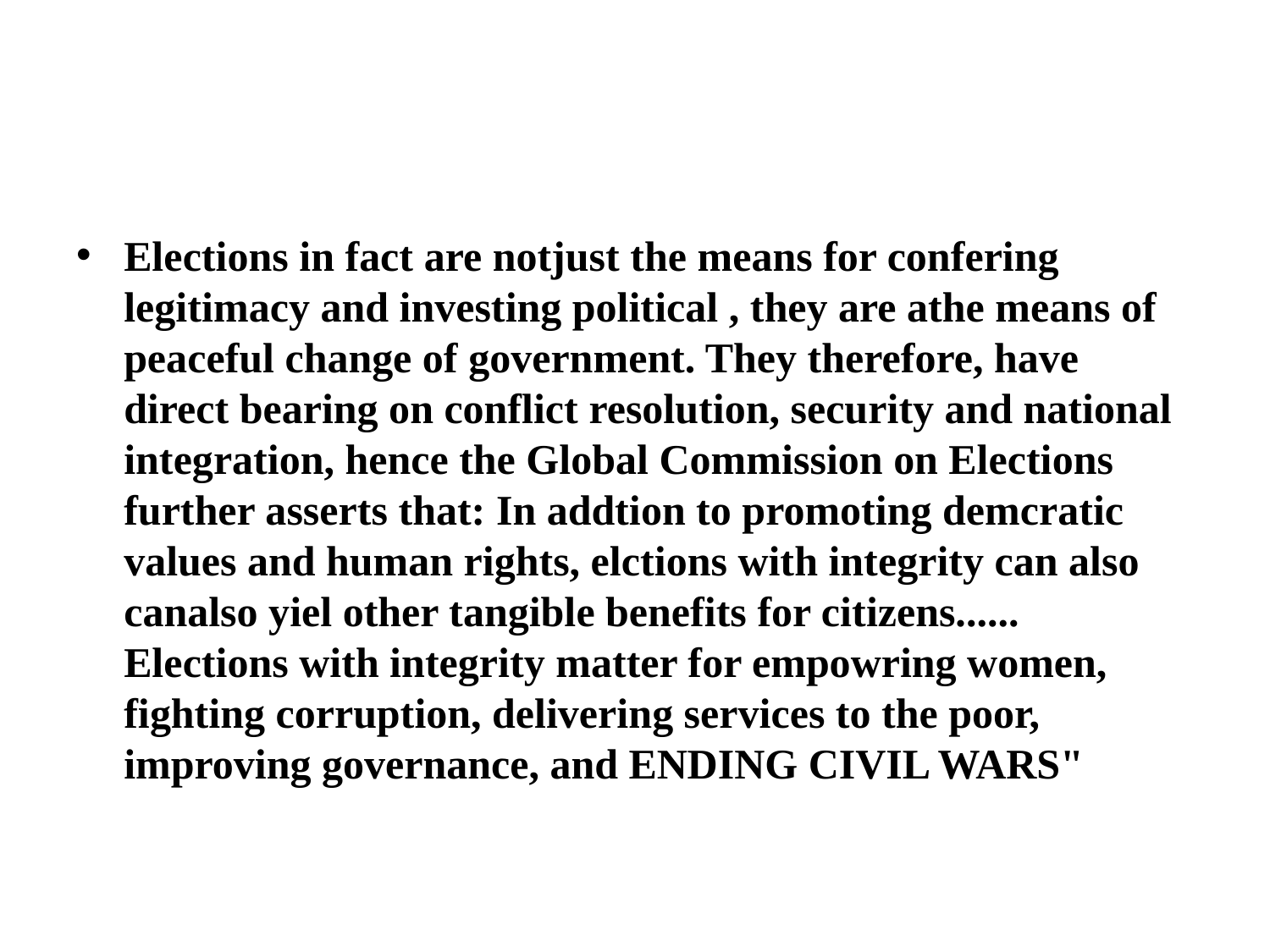

#
Elections in fact are notjust the means for confering legitimacy and investing political , they are athe means of peaceful change of government. They therefore, have direct bearing on conflict resolution, security and national integration, hence the Global Commission on Elections further asserts that: In addtion to promoting demcratic values and human rights, elctions with integrity can also canalso yiel other tangible benefits for citizens...... Elections with integrity matter for empowring women, fighting corruption, delivering services to the poor, improving governance, and ENDING CIVIL WARS"